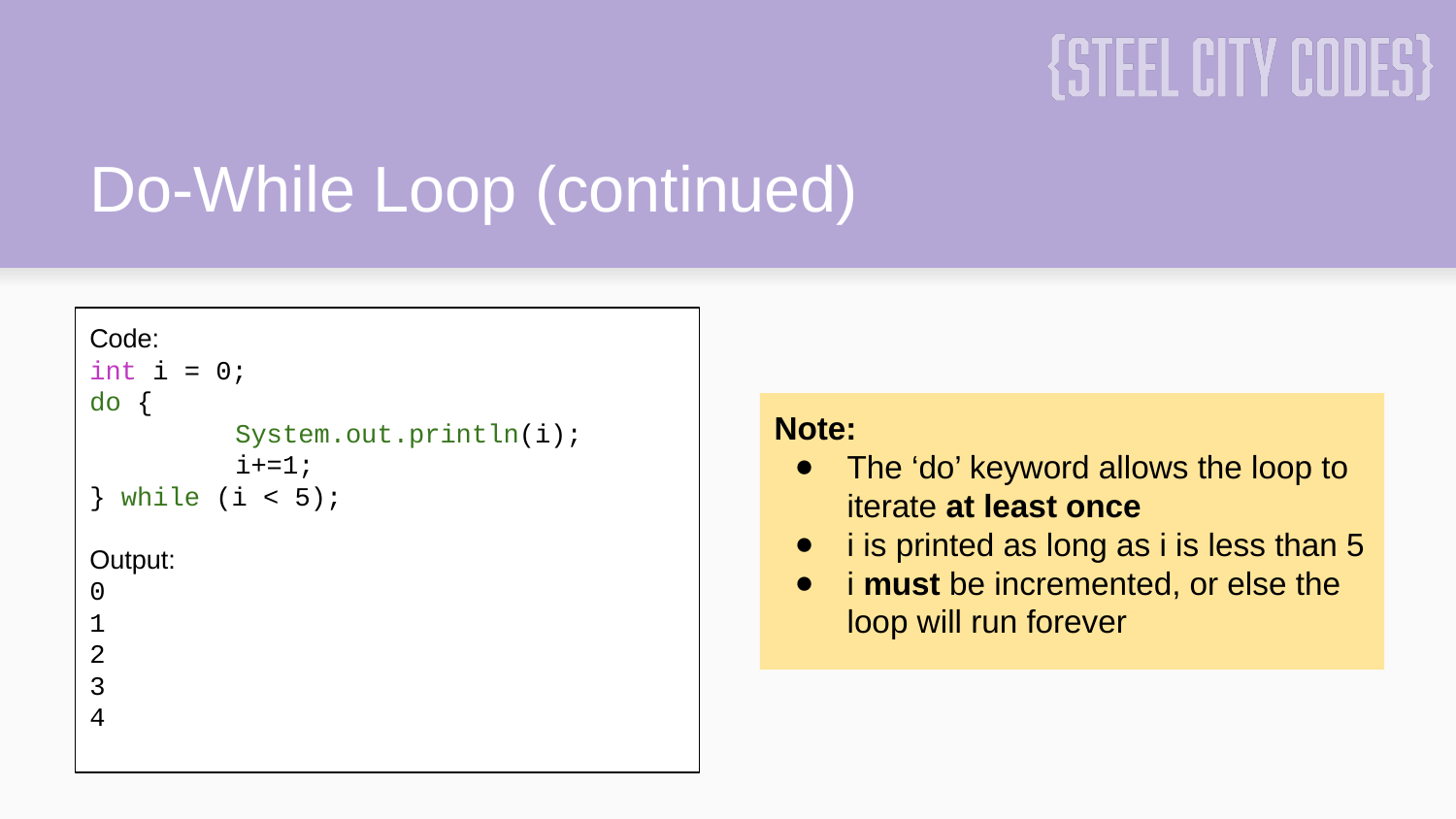

# Do-While Loop (continued)
Code:
int i = 0;
do {
	System.out.println(i);
	i+=1;
} while (i < 5);

Output:
0
1
2
3
4
Note:
The ‘do’ keyword allows the loop to iterate at least once
i is printed as long as i is less than 5
i must be incremented, or else the loop will run forever